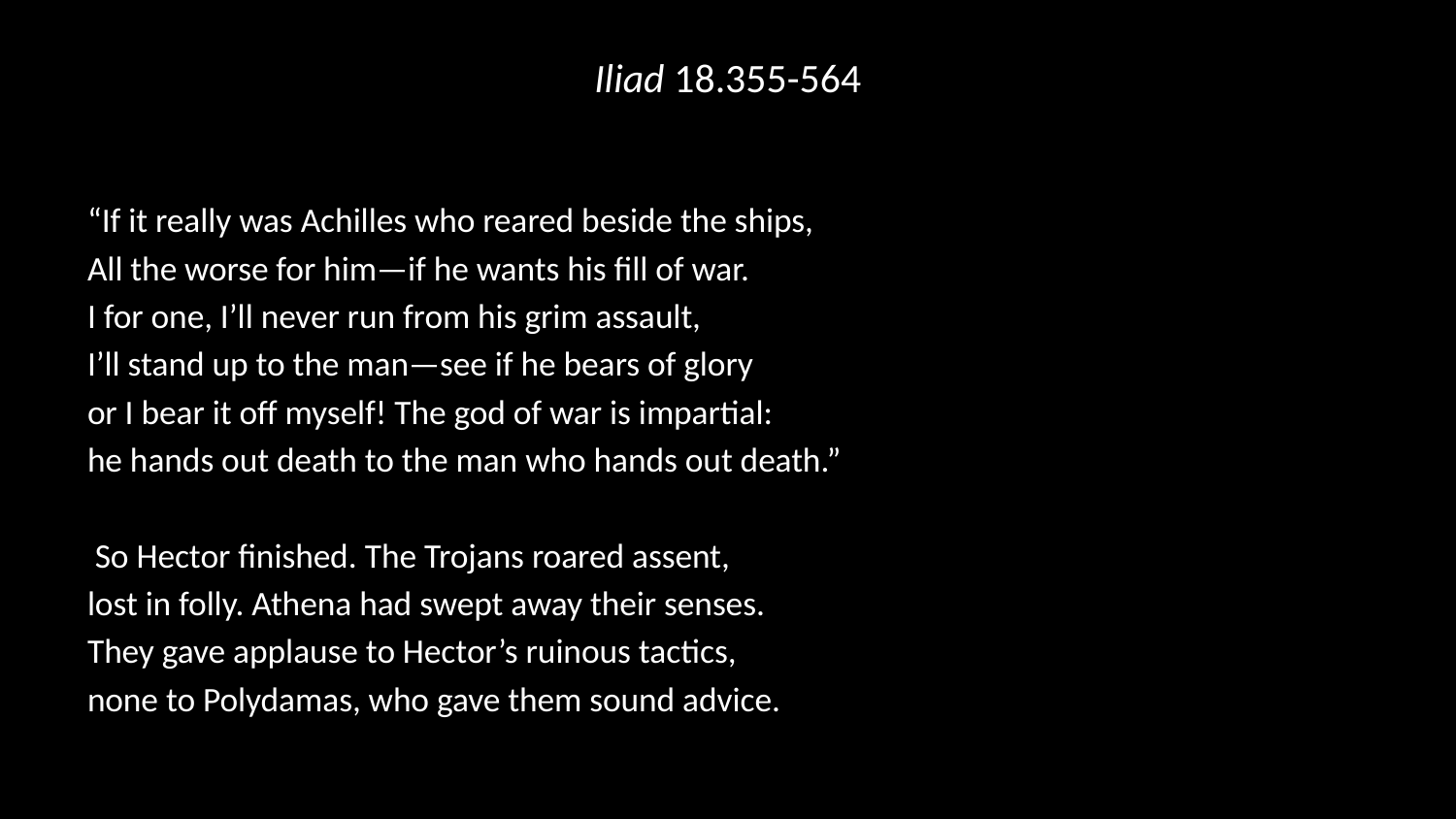

# Iliad 18.355-564
“If it really was Achilles who reared beside the ships,
All the worse for him—if he wants his fill of war.
I for one, I’ll never run from his grim assault,
I’ll stand up to the man—see if he bears of glory
or I bear it off myself! The god of war is impartial:
he hands out death to the man who hands out death.”

 So Hector finished. The Trojans roared assent,
lost in folly. Athena had swept away their senses.
They gave applause to Hector’s ruinous tactics,
none to Polydamas, who gave them sound advice.